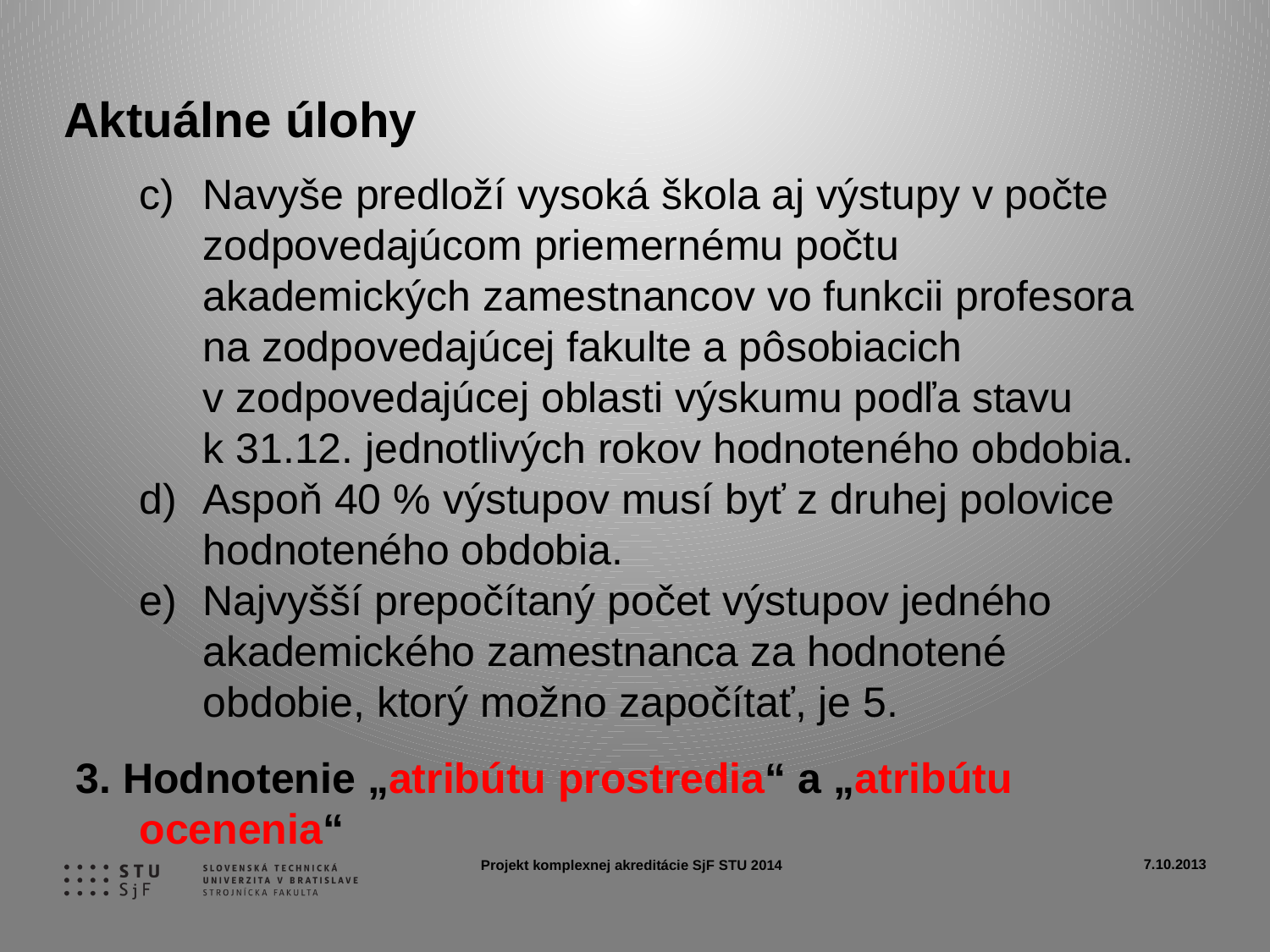

# Aktuálne úlohy
Navyše predloží vysoká škola aj výstupy v počte zodpovedajúcom priemernému počtu akademických zamestnancov vo funkcii profesora na zodpovedajúcej fakulte a pôsobiacich v zodpovedajúcej oblasti výskumu podľa stavu k 31.12. jednotlivých rokov hodnoteného obdobia.
Aspoň 40 % výstupov musí byť z druhej polovice hodnoteného obdobia.
Najvyšší prepočítaný počet výstupov jedného akademického zamestnanca za hodnotené obdobie, ktorý možno započítať, je 5.

3. Hodnotenie „atribútu prostredia“ a „atribútu ocenenia“
7.10.2013
Projekt komplexnej akreditácie SjF STU 2014